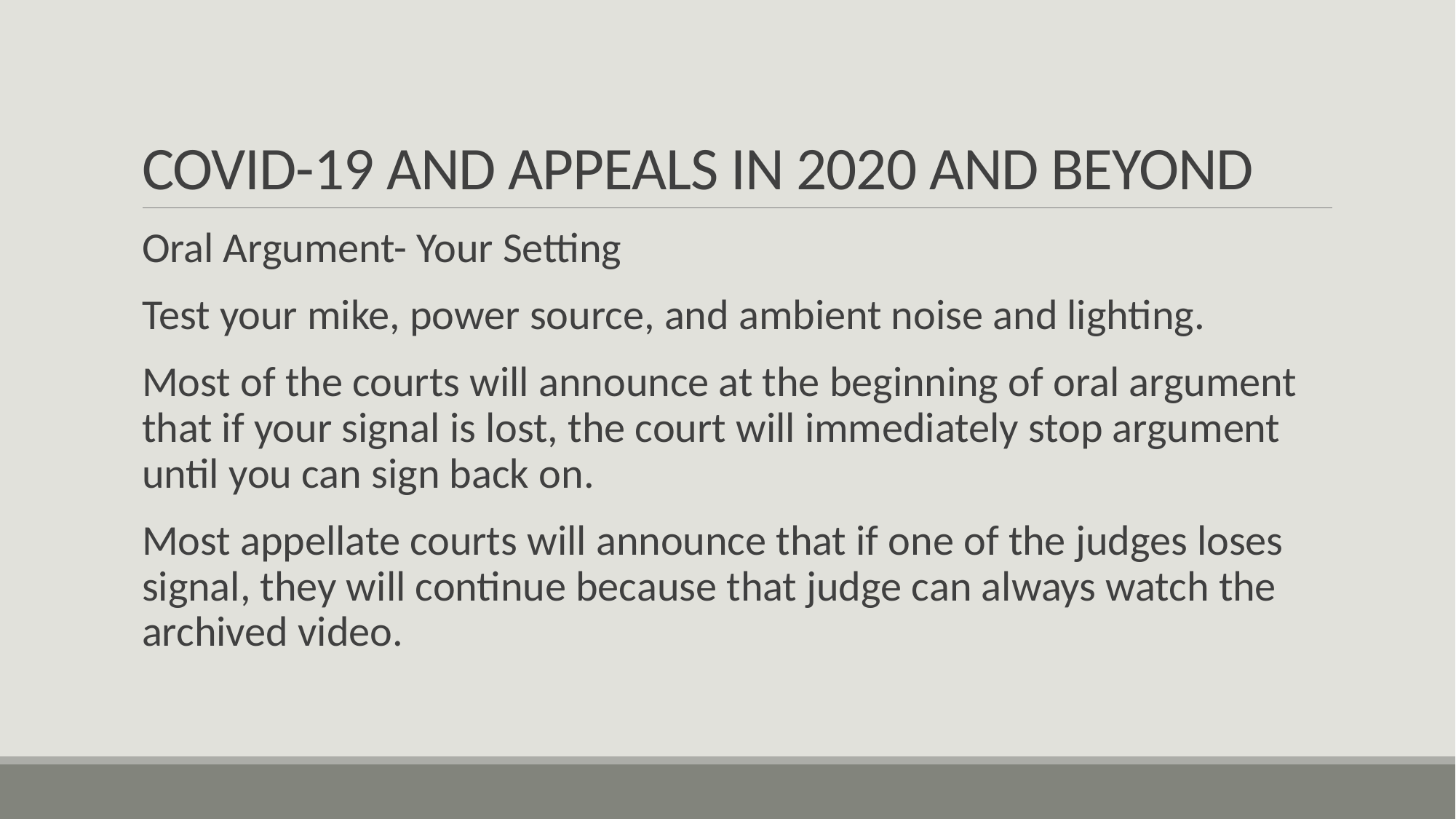

# COVID-19 AND APPEALS IN 2020 AND BEYOND
Oral Argument- Your Setting
Test your mike, power source, and ambient noise and lighting.
Most of the courts will announce at the beginning of oral argument that if your signal is lost, the court will immediately stop argument until you can sign back on.
Most appellate courts will announce that if one of the judges loses signal, they will continue because that judge can always watch the archived video.